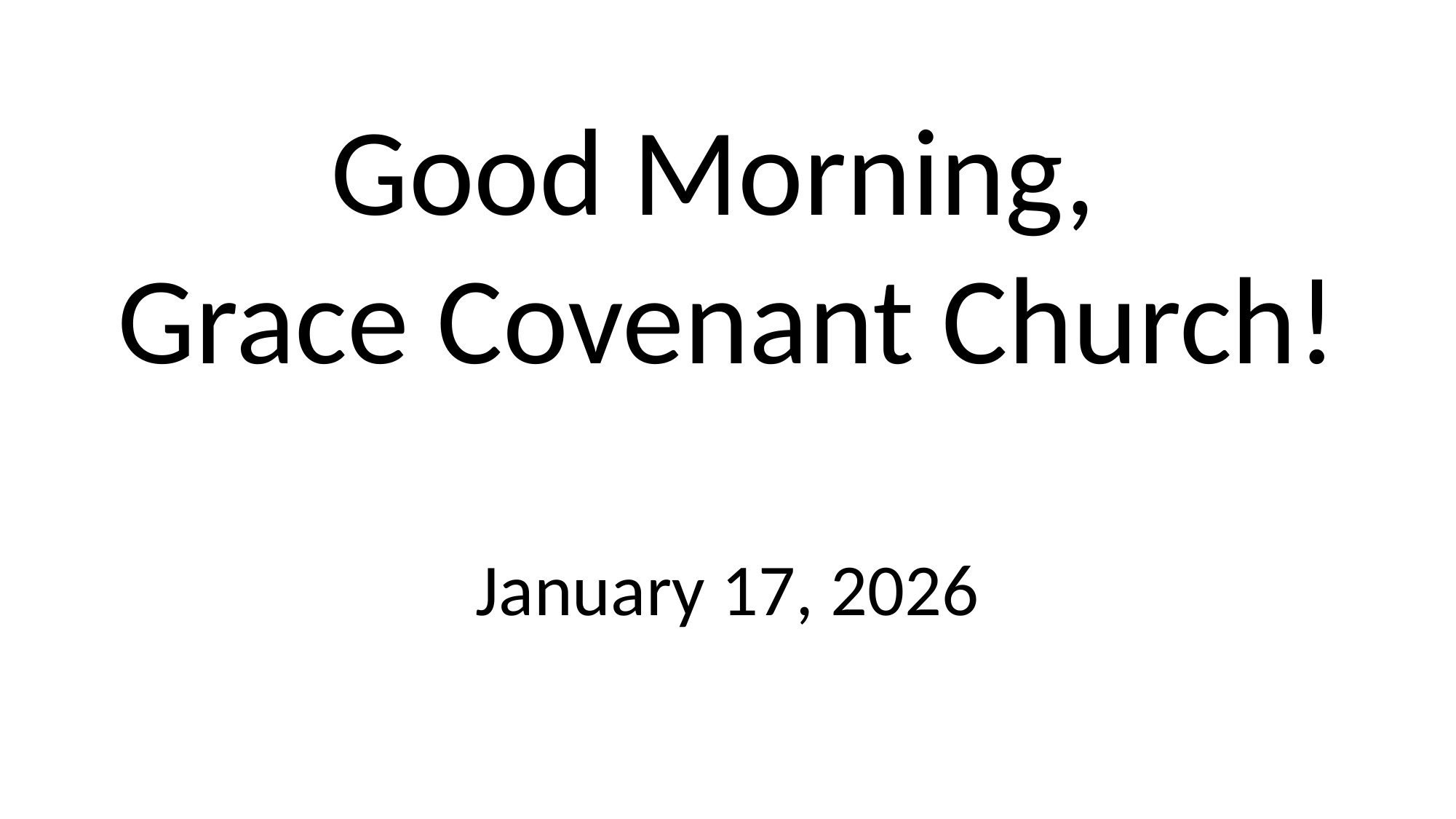

Good Morning,
Grace Covenant Church!

January 17, 2026